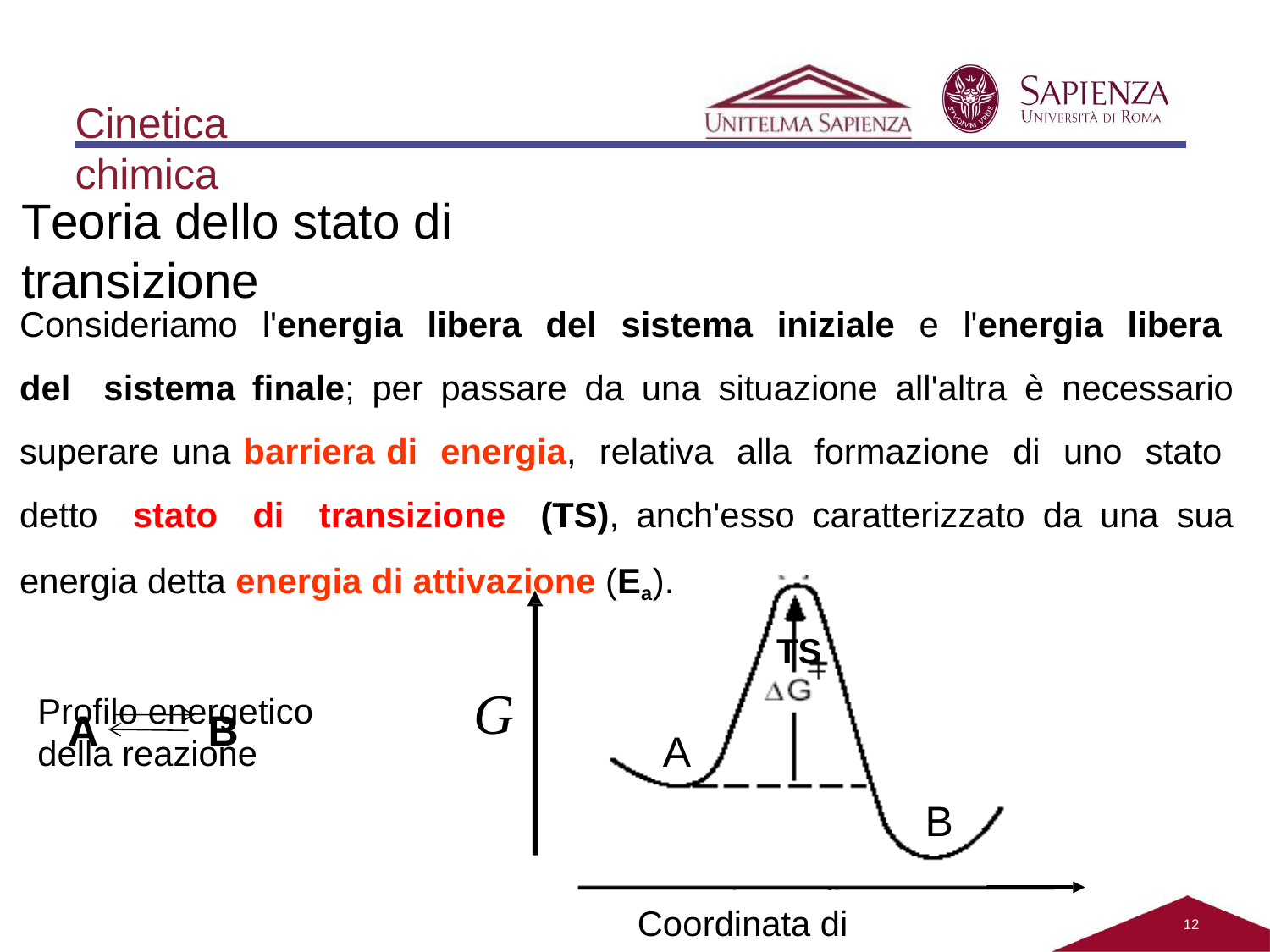

Cinetica chimica
Teoria dello stato di transizione
Consideriamo  l'energia  libera  del  sistema  iniziale  e  l'energia  libera  del  sistema finale; per passare da una situazione all'altra è necessario superare una barriera di  energia,  relativa  alla  formazione  di  uno  stato  detto  stato  di  transizione  (TS), anch'esso caratterizzato da una sua energia detta energia di attivazione (Ea).
TS
Profilo energetico
della reazione

G
A	B

A

B

Coordinata di reazione
12